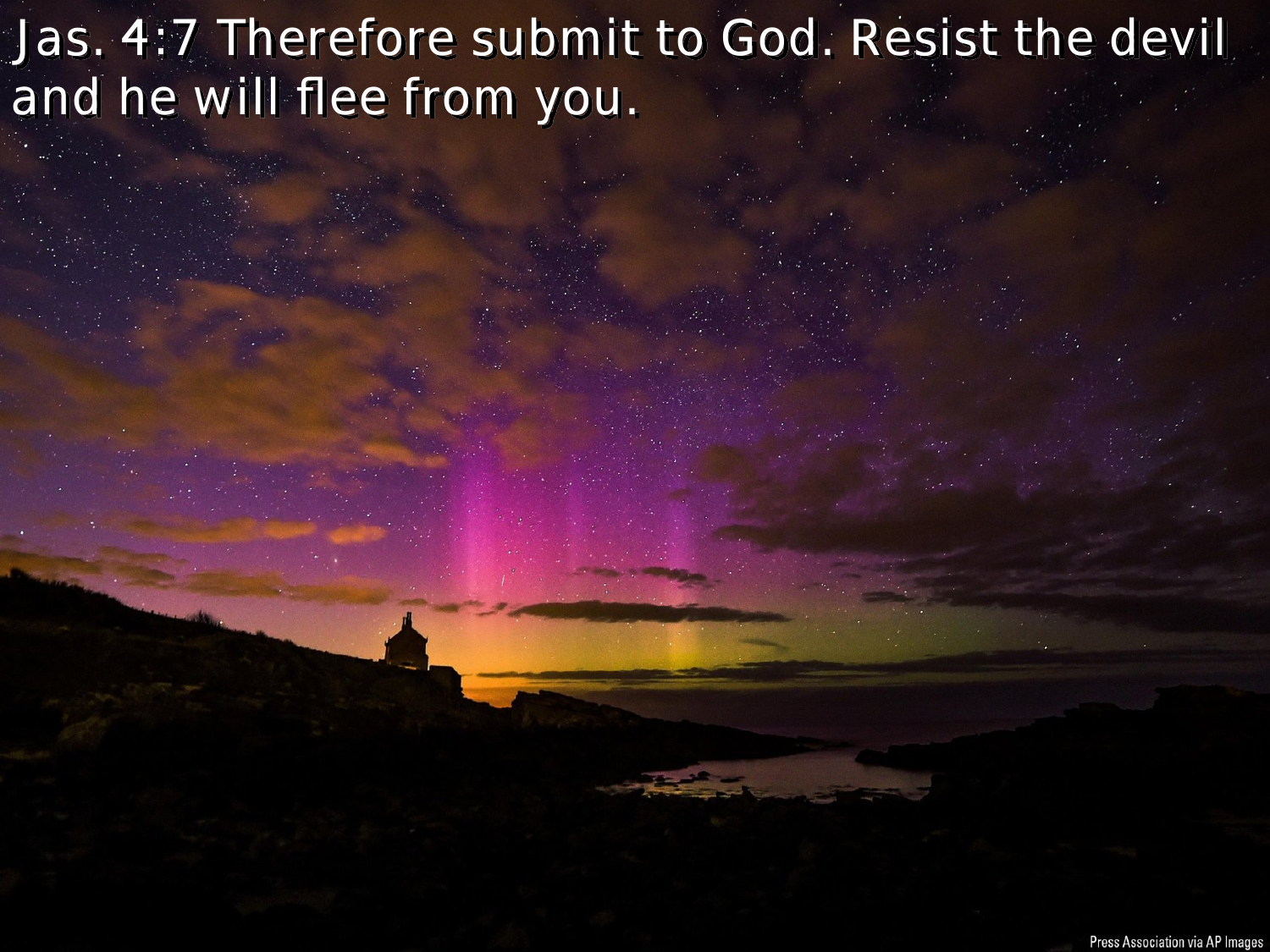

Jas. 4:7 Therefore submit to God. Resist the devil and he will flee from you.